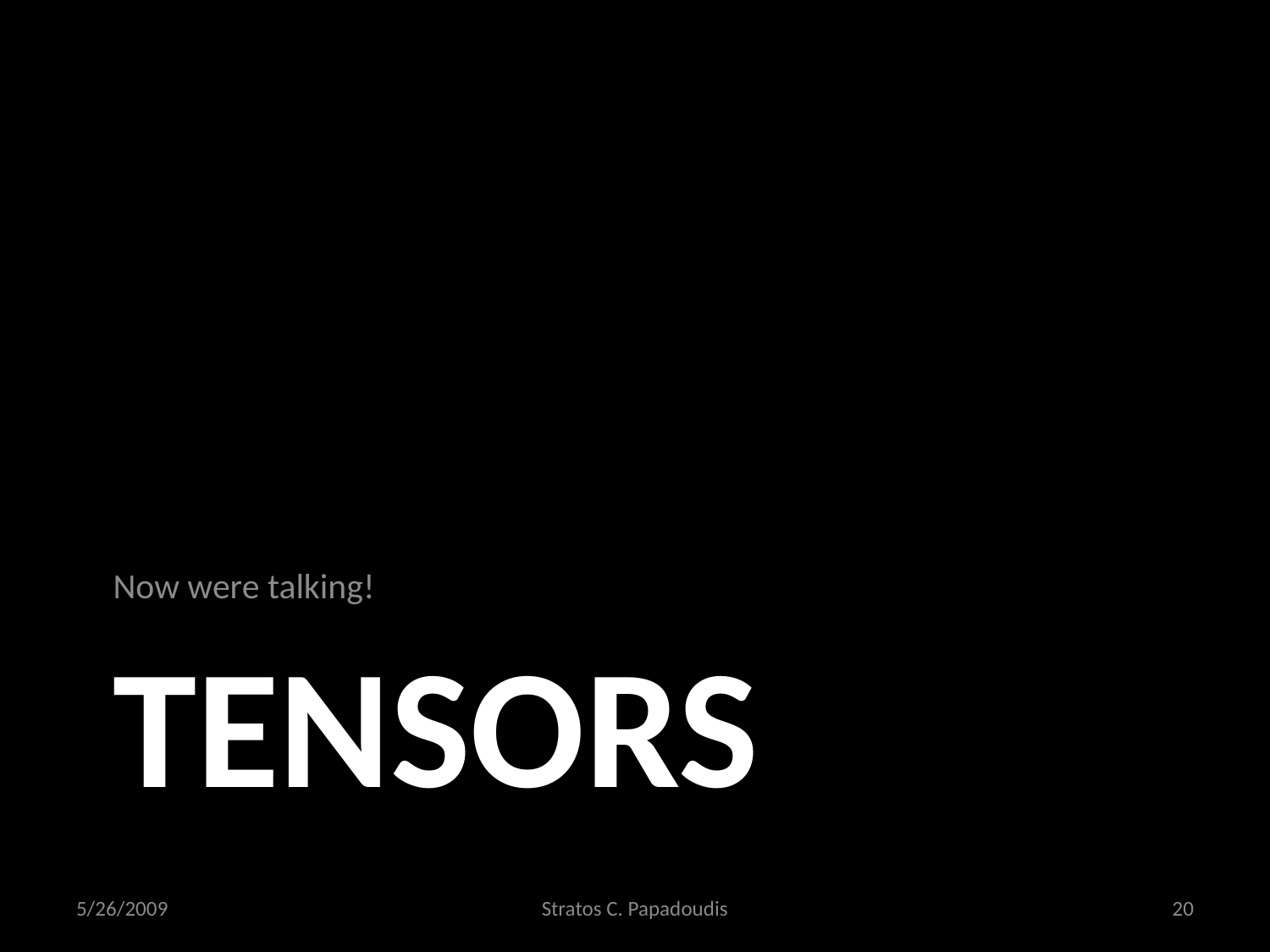

Now were talking!
# tensors
5/26/2009
Stratos C. Papadoudis
20